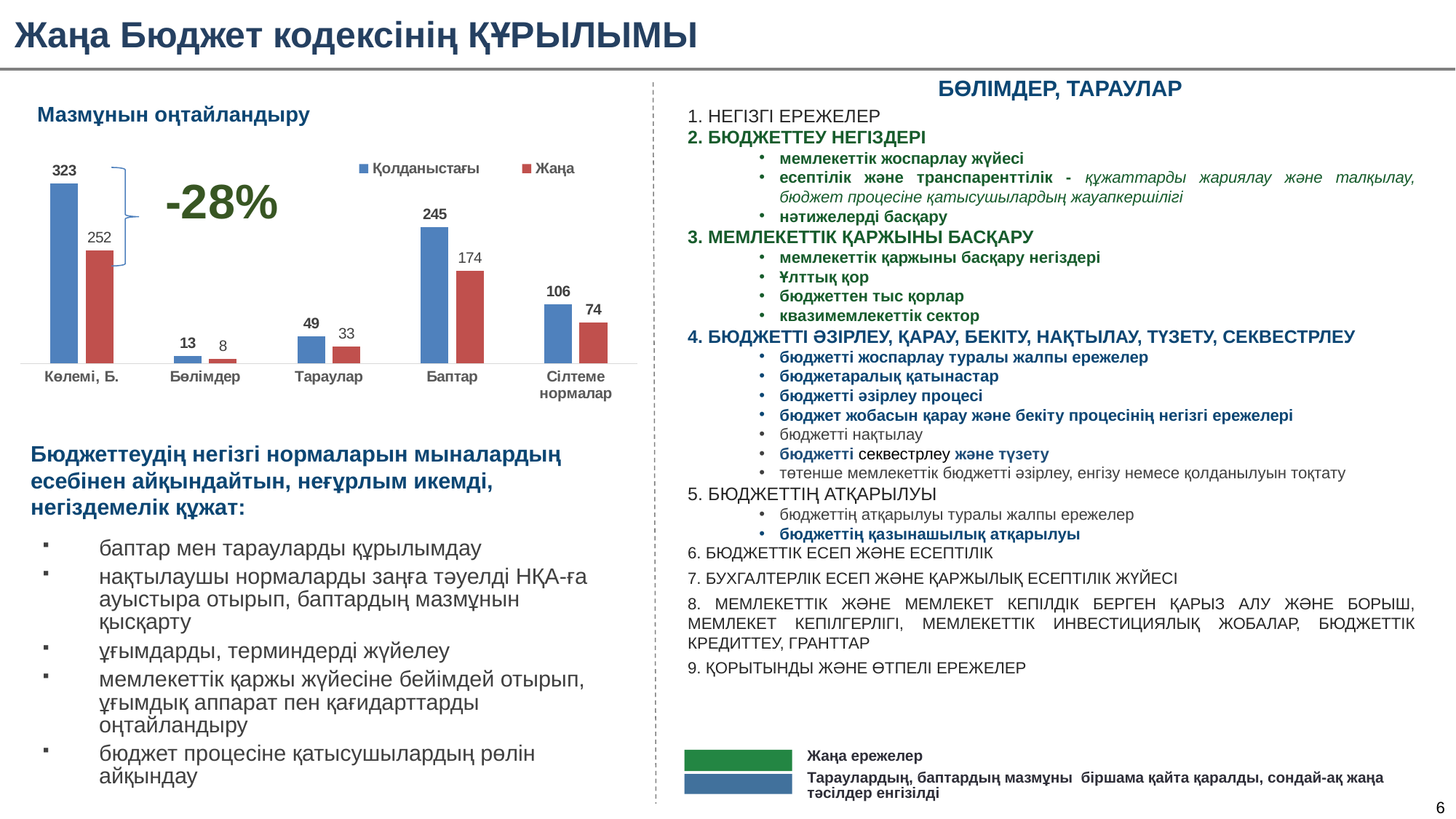

Жаңа Бюджет кодексінің ҚҰРЫЛЫМЫ
БӨЛІМДЕР, ТАРАУЛАР
Мазмұнын оңтайландыру
1. НЕГІЗГІ ЕРЕЖЕЛЕР
2. БЮДЖЕТТЕУ НЕГІЗДЕРІ
мемлекеттік жоспарлау жүйесі
есептілік және транспаренттілік - құжаттарды жариялау және талқылау, бюджет процесіне қатысушылардың жауапкершілігі
нәтижелерді басқару
3. МЕМЛЕКЕТТІК ҚАРЖЫНЫ БАСҚАРУ
мемлекеттік қаржыны басқару негіздері
Ұлттық қор
бюджеттен тыс қорлар
квазимемлекеттік сектор
4. БЮДЖЕТТІ ӘЗІРЛЕУ, ҚАРАУ, БЕКІТУ, НАҚТЫЛАУ, ТҮЗЕТУ, СЕКВЕСТРЛЕУ
бюджетті жоспарлау туралы жалпы ережелер
бюджетаралық қатынастар
бюджетті әзірлеу процесі
бюджет жобасын қарау және бекіту процесінің негізгі ережелері
бюджетті нақтылау
бюджетті секвестрлеу және түзету
төтенше мемлекеттік бюджетті әзірлеу, енгізу немесе қолданылуын тоқтату
5. БЮДЖЕТТІҢ АТҚАРЫЛУЫ
бюджеттің атқарылуы туралы жалпы ережелер
бюджеттің қазынашылық атқарылуы
6. БЮДЖЕТТІК ЕСЕП ЖӘНЕ ЕСЕПТІЛІК
7. БУХГАЛТЕРЛІК ЕСЕП ЖӘНЕ ҚАРЖЫЛЫҚ ЕСЕПТІЛІК ЖҮЙЕСІ
8. МЕМЛЕКЕТТІК ЖӘНЕ МЕМЛЕКЕТ КЕПІЛДІК БЕРГЕН ҚАРЫЗ АЛУ ЖӘНЕ БОРЫШ, МЕМЛЕКЕТ КЕПІЛГЕРЛІГІ, МЕМЛЕКЕТТІК ИНВЕСТИЦИЯЛЫҚ ЖОБАЛАР, БЮДЖЕТТІК КРЕДИТТЕУ, ГРАНТТАР
9. ҚОРЫТЫНДЫ ЖӘНЕ ӨТПЕЛІ ЕРЕЖЕЛЕР

### Chart

| Category | Қолданыстағы | Жаңа |
|---|---|---|
| Көлемі, Б. | 323.0 | 203.0 |
| Бөлімдер | 13.0 | 9.0 |
| Тараулар | 49.0 | 31.0 |
| Баптар | 245.0 | 167.0 |
| Сілтеме нормалар | 106.0 | 74.0 |
Бюджеттеудің негізгі нормаларын мыналардың есебінен айқындайтын, неғұрлым икемді, негіздемелік құжат:
баптар мен тарауларды құрылымдау
нақтылаушы нормаларды заңға тәуелді НҚА-ға ауыстыра отырып, баптардың мазмұнын қысқарту
ұғымдарды, терминдерді жүйелеу
мемлекеттік қаржы жүйесіне бейімдей отырып, ұғымдық аппарат пен қағидарттарды оңтайландыру
бюджет процесіне қатысушылардың рөлін айқындау
Жаңа ережелер

Тараулардың, баптардың мазмұны  біршама қайта қаралды, сондай-ақ жаңа тәсілдер енгізілді